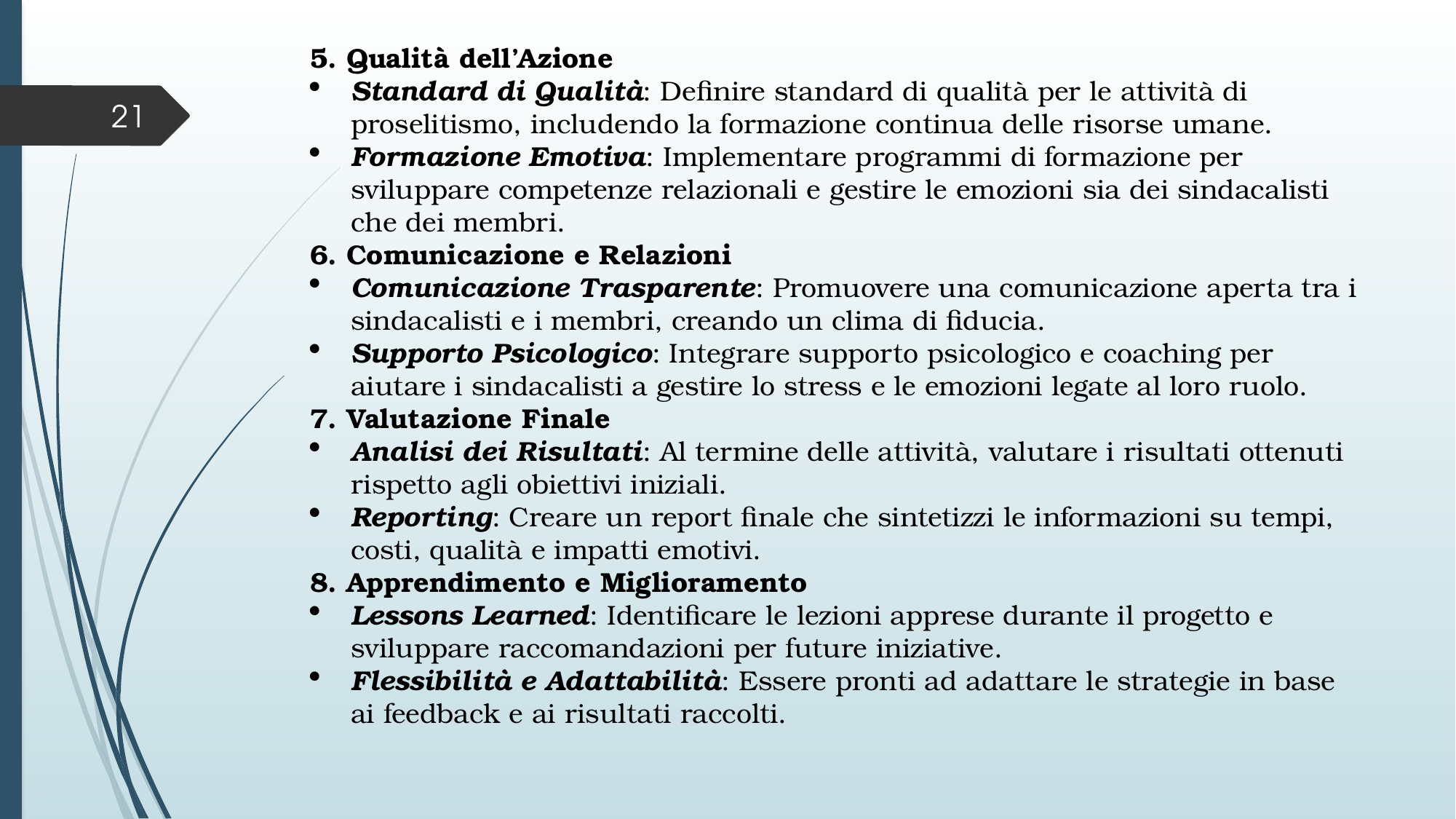

5. Qualità dell’Azione
Standard di Qualità: Definire standard di qualità per le attività di proselitismo, includendo la formazione continua delle risorse umane.
Formazione Emotiva: Implementare programmi di formazione per sviluppare competenze relazionali e gestire le emozioni sia dei sindacalisti che dei membri.
6. Comunicazione e Relazioni
Comunicazione Trasparente: Promuovere una comunicazione aperta tra i sindacalisti e i membri, creando un clima di fiducia.
Supporto Psicologico: Integrare supporto psicologico e coaching per aiutare i sindacalisti a gestire lo stress e le emozioni legate al loro ruolo.
7. Valutazione Finale
Analisi dei Risultati: Al termine delle attività, valutare i risultati ottenuti rispetto agli obiettivi iniziali.
Reporting: Creare un report finale che sintetizzi le informazioni su tempi, costi, qualità e impatti emotivi.
8. Apprendimento e Miglioramento
Lessons Learned: Identificare le lezioni apprese durante il progetto e sviluppare raccomandazioni per future iniziative.
Flessibilità e Adattabilità: Essere pronti ad adattare le strategie in base ai feedback e ai risultati raccolti.
21